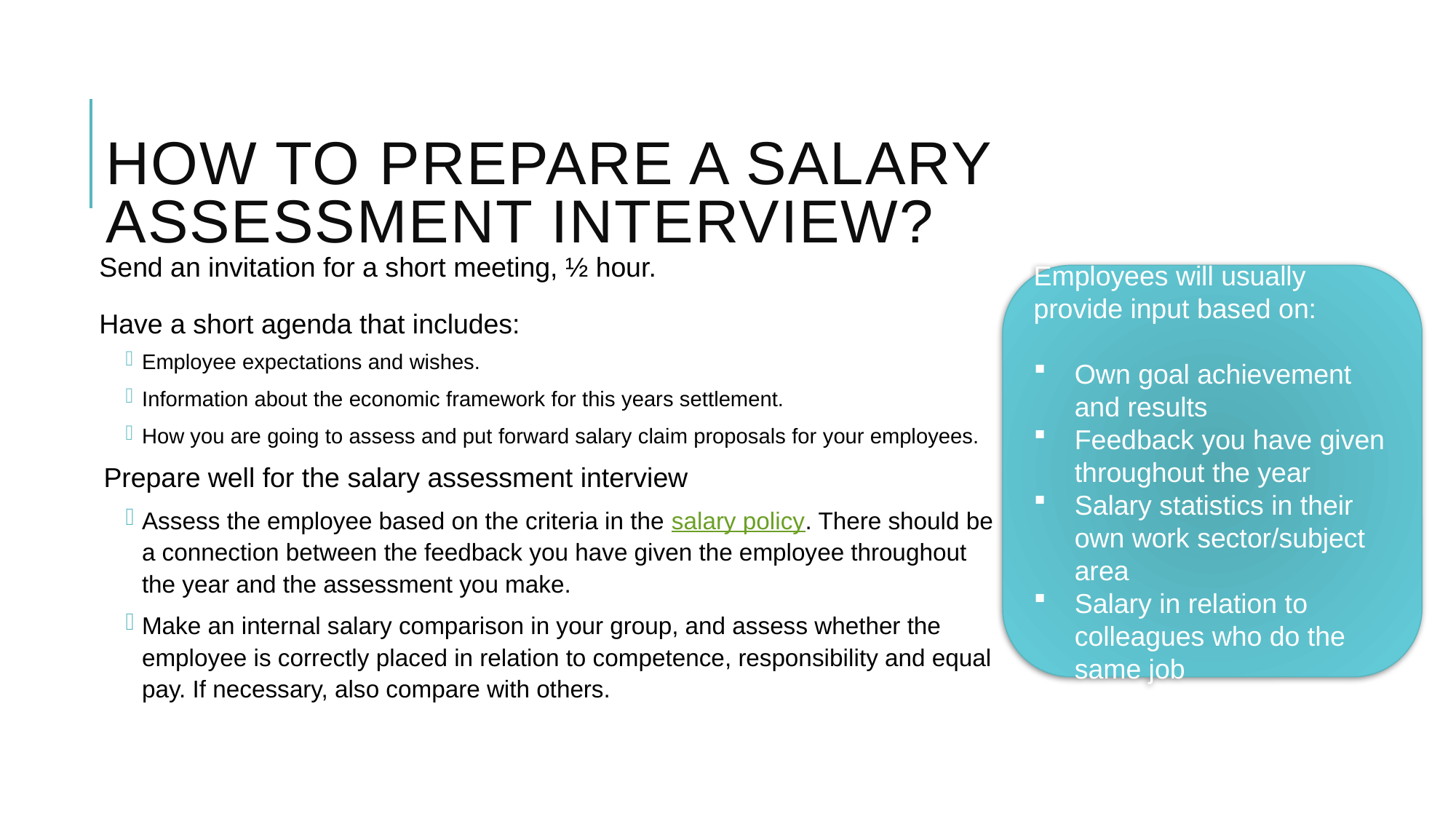

# How to prepare a salary assessment interview?
Send an invitation for a short meeting, ½ hour.
Have a short agenda that includes:
Employee expectations and wishes.
Information about the economic framework for this years settlement.
How you are going to assess and put forward salary claim proposals for your employees.
Prepare well for the salary assessment interview
Assess the employee based on the criteria in the salary policy. There should be a connection between the feedback you have given the employee throughout the year and the assessment you make.
Make an internal salary comparison in your group, and assess whether the employee is correctly placed in relation to competence, responsibility and equal pay. If necessary, also compare with others.
Employees will usually provide input based on:

Own goal achievement and results
Feedback you have given throughout the year
Salary statistics in their own work sector/subject area
Salary in relation to colleagues who do the same job